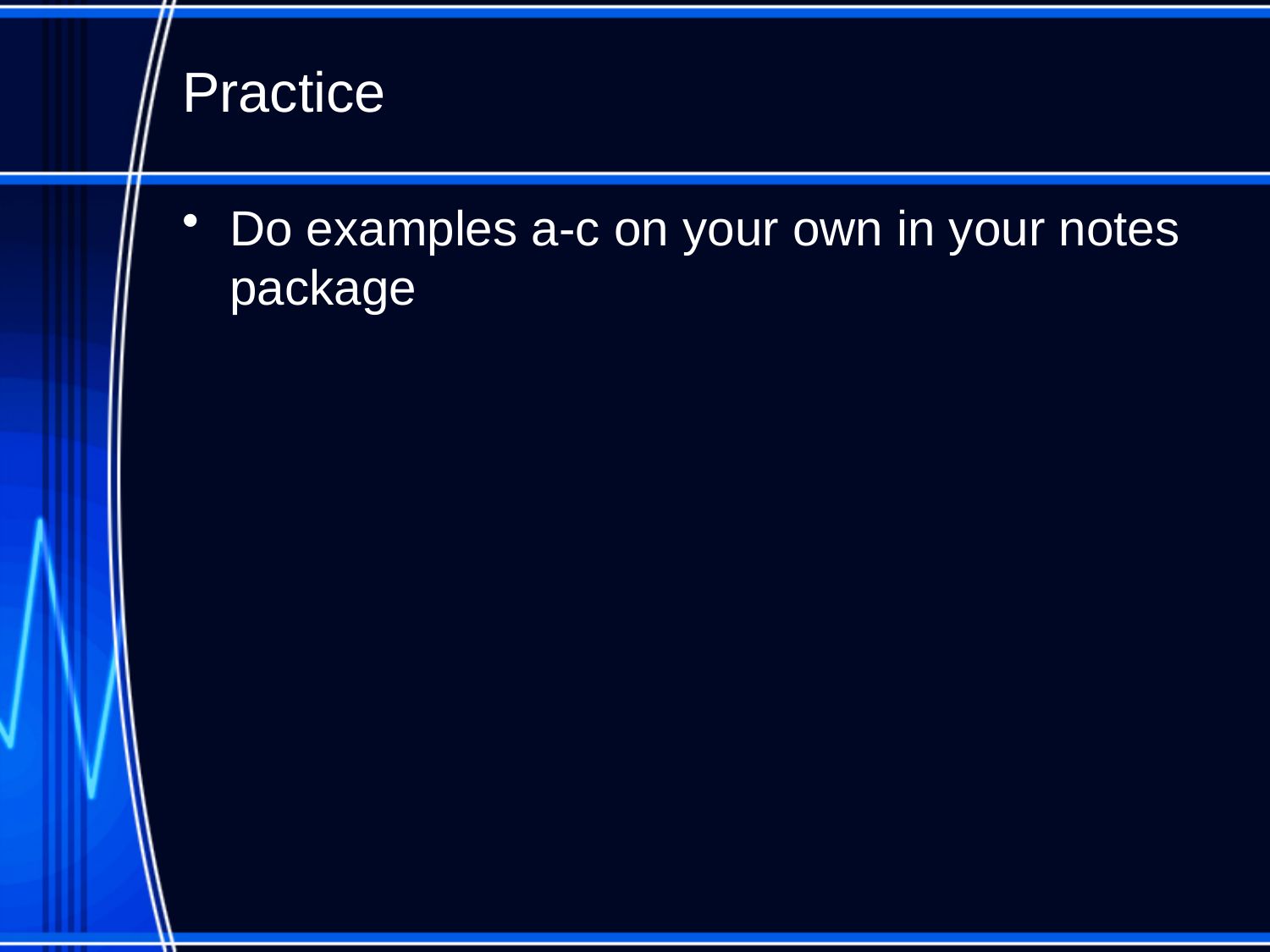

# Practice
Do examples a-c on your own in your notes package